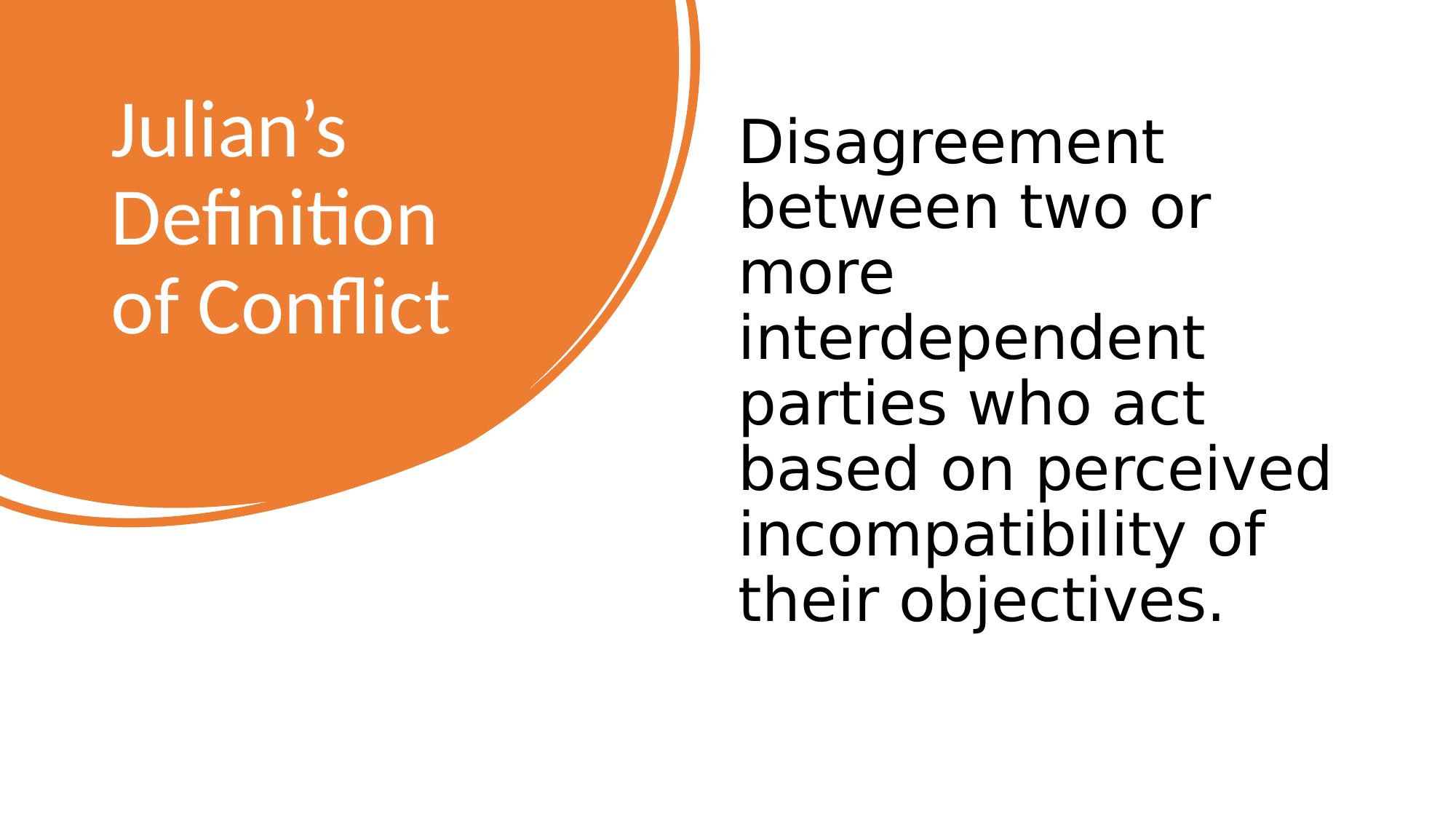

# Julian’s Definition of Conflict
Disagreement between two or more interdependent parties who act based on perceived incompatibility of their objectives.